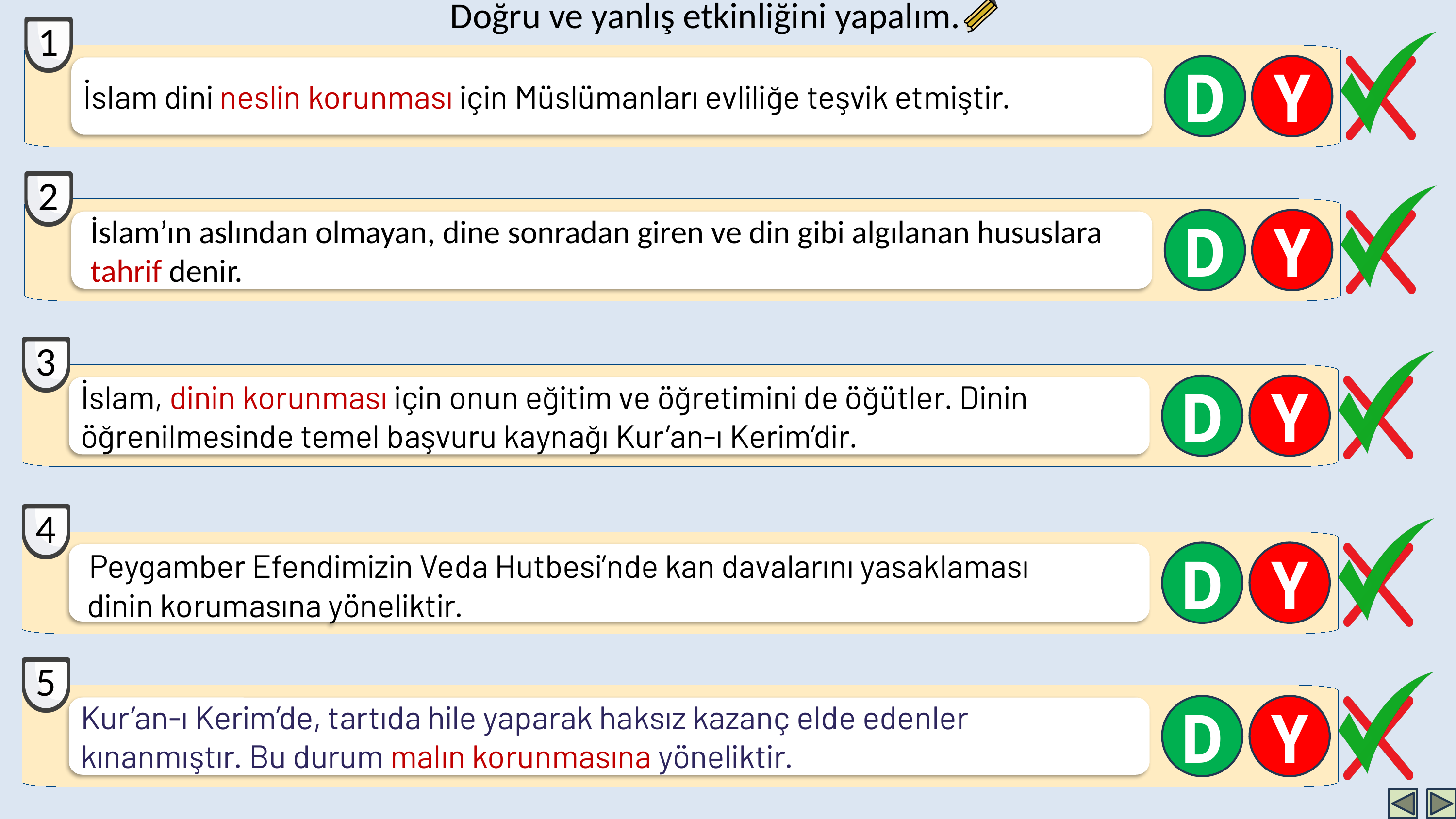

Doğru ve yanlış etkinliğini yapalım.

1

D
Y
İslam dini neslin korunması için Müslümanları evliliğe teşvik etmiştir.

2

 İslam’ın aslından olmayan, dine sonradan giren ve din gibi algılanan hususlara
 tahrif denir.

D
Y

3

D
Y
İslam, dinin korunması için onun eğitim ve öğretimini de öğütler. Dinin öğrenilmesinde temel başvuru kaynağı Kur’an-ı Kerim’dir.

4

 Peygamber Efendimizin Veda Hutbesi’nde kan davalarını yasaklaması
 dinin korumasına yöneliktir.

D
Y

5

D
Y
Kur’an-ı Kerim’de, tartıda hile yaparak haksız kazanç elde edenler kınanmıştır. Bu durum malın korunmasına yöneliktir.